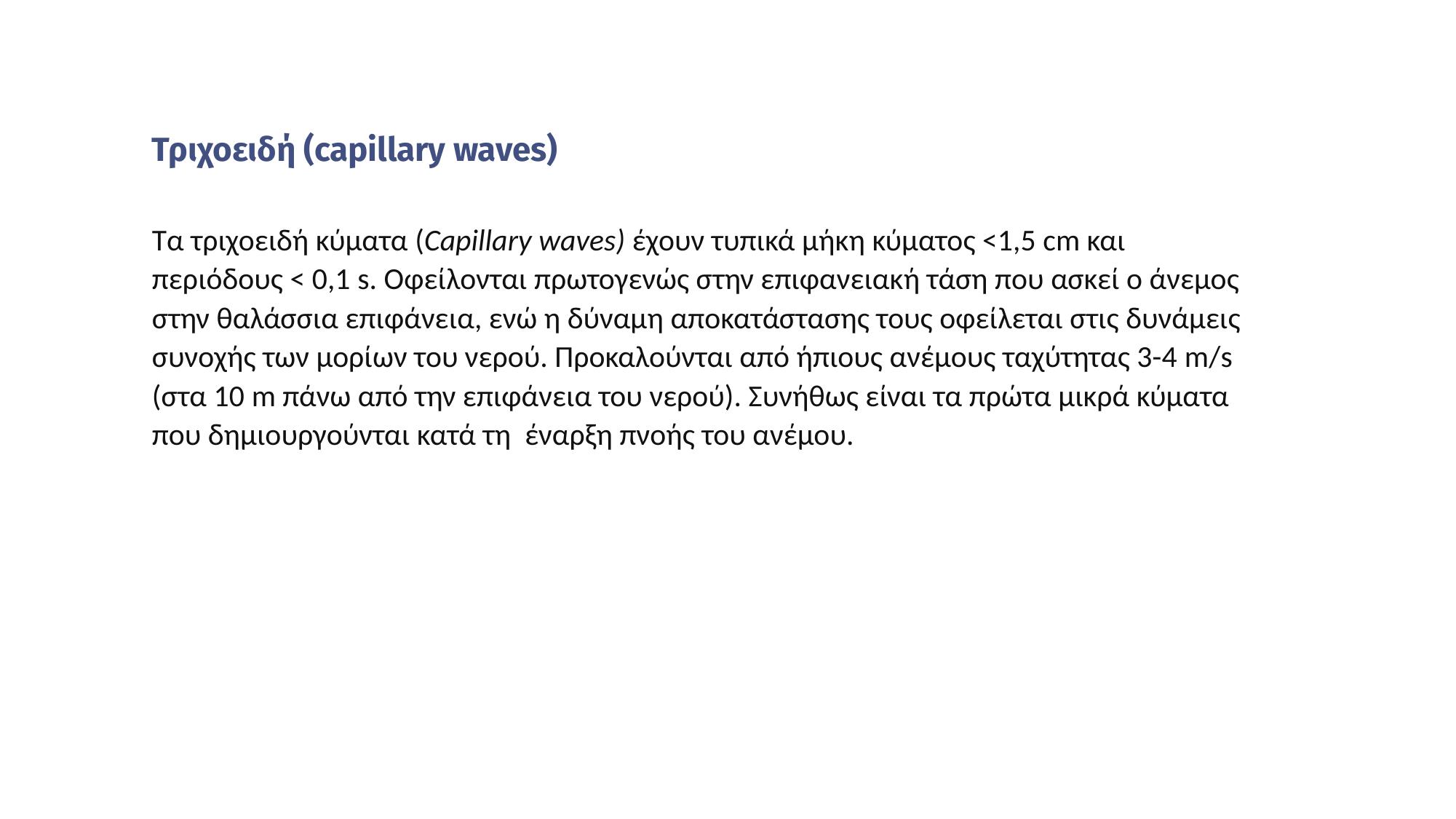

Τριχοειδή (capillary waves)
Τα τριχοειδή κύματα (Capillary waves) έχουν τυπικά μήκη κύματος <1,5 cm και περιόδους < 0,1 s. Οφείλονται πρωτογενώς στην επιφανειακή τάση που ασκεί ο άνεμος στην θαλάσσια επιφάνεια, ενώ η δύναμη αποκατάστασης τους οφείλεται στις δυνάμεις συνοχής των μορίων του νερού. Προκαλούνται από ήπιους ανέμους ταχύτητας 3-4 m/s (στα 10 m πάνω από την επιφάνεια του νερού). Συνήθως είναι τα πρώτα μικρά κύματα που δημιουργούνται κατά τη  έναρξη πνοής του ανέμου.